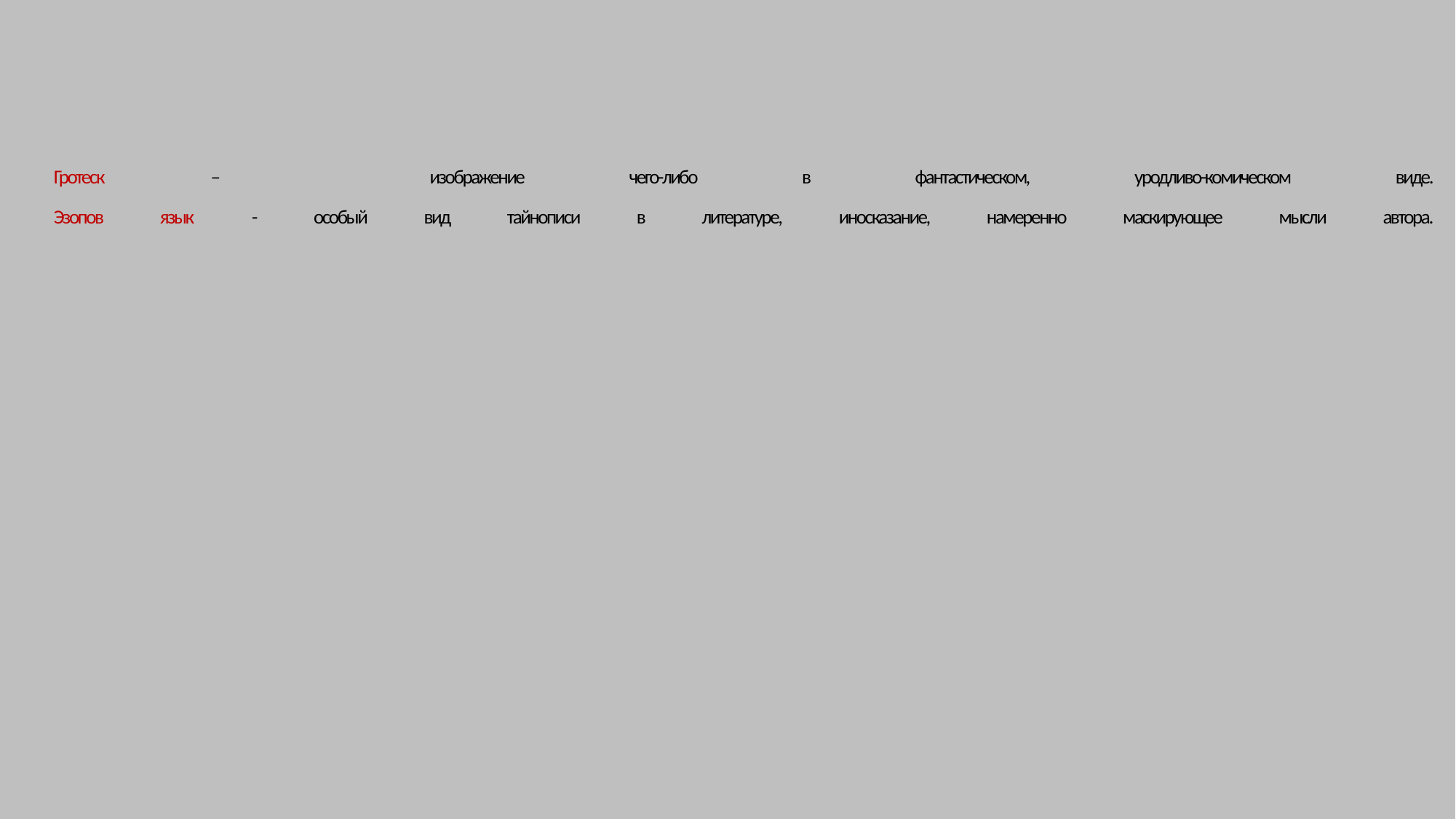

# Гротеск –  изображение чего-либо в фантастическом, уродливо-комическом виде. Эзопов язык - особый вид тайнописи в литературе, иносказание, намеренно маскирующее мысли автора.